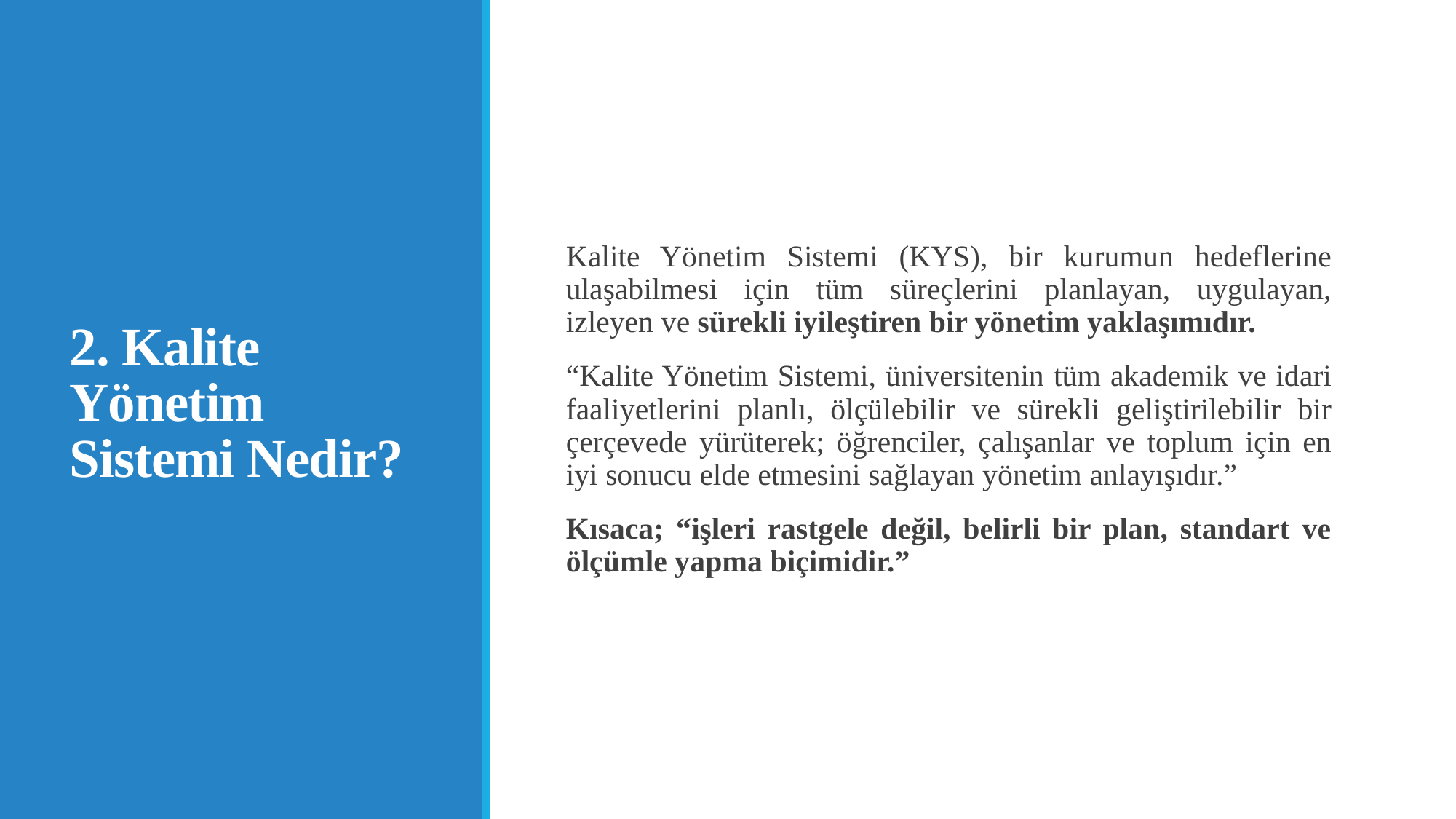

# 2. Kalite Yönetim Sistemi Nedir?
Kalite Yönetim Sistemi (KYS), bir kurumun hedeflerine ulaşabilmesi için tüm süreçlerini planlayan, uygulayan, izleyen ve sürekli iyileştiren bir yönetim yaklaşımıdır.
“Kalite Yönetim Sistemi, üniversitenin tüm akademik ve idari faaliyetlerini planlı, ölçülebilir ve sürekli geliştirilebilir bir çerçevede yürüterek; öğrenciler, çalışanlar ve toplum için en iyi sonucu elde etmesini sağlayan yönetim anlayışıdır.”
Kısaca; “işleri rastgele değil, belirli bir plan, standart ve ölçümle yapma biçimidir.”